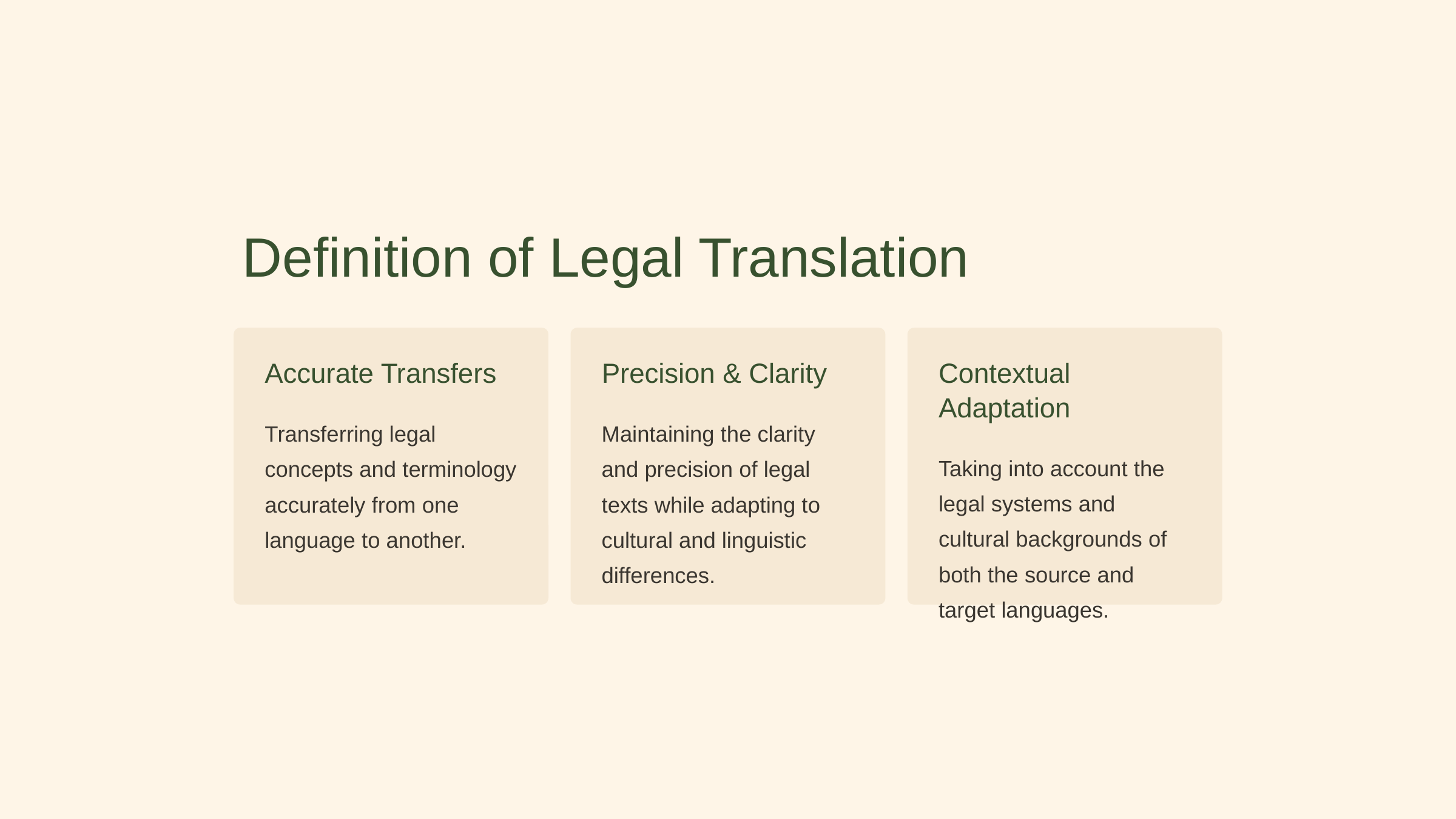

Definition of Legal Translation

Accurate Transfers
Precision & Clarity
Contextual Adaptation
Transferring legal concepts and terminology accurately from one language to another.
Maintaining the clarity and precision of legal texts while adapting to cultural and linguistic differences.
Taking into account the legal systems and cultural backgrounds of both the source and target languages.